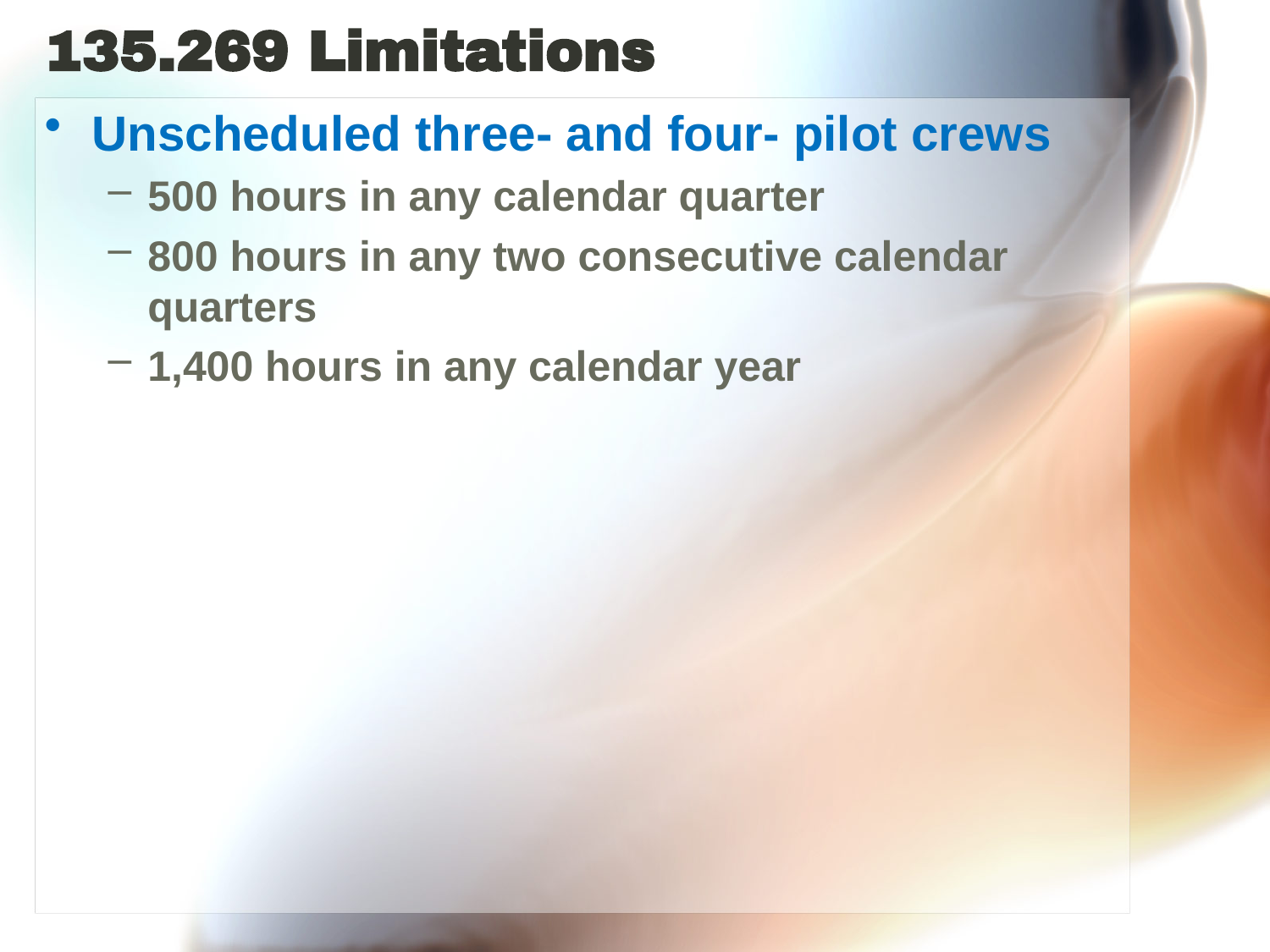

# 135.269 Limitations
Unscheduled three- and four- pilot crews
500 hours in any calendar quarter
800 hours in any two consecutive calendar quarters
1,400 hours in any calendar year